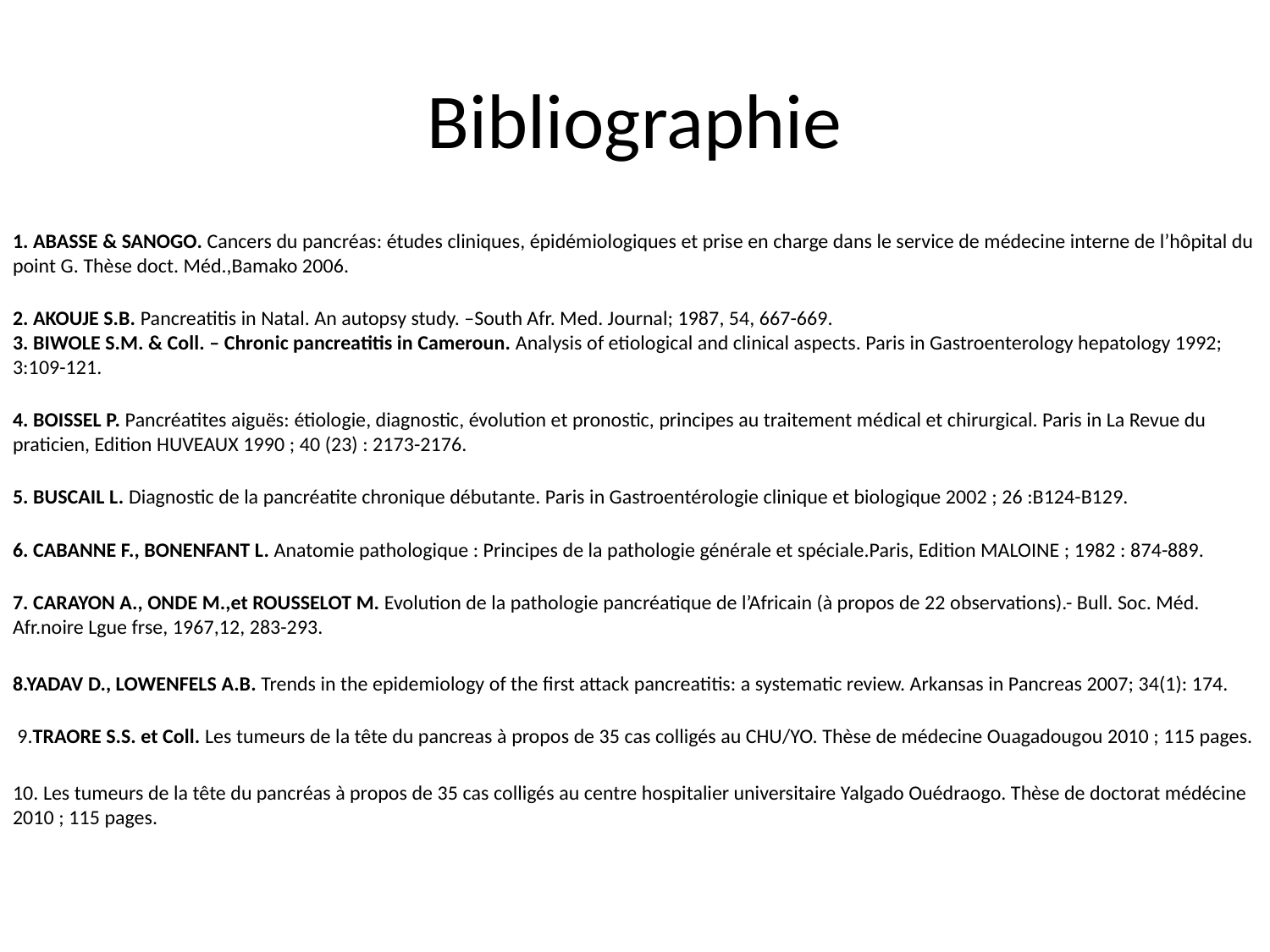

# Bibliographie
1. ABASSE & SANOGO. Cancers du pancréas: études cliniques, épidémiologiques et prise en charge dans le service de médecine interne de l’hôpital du point G. Thèse doct. Méd.,Bamako 2006.
2. AKOUJE S.B. Pancreatitis in Natal. An autopsy study. –South Afr. Med. Journal; 1987, 54, 667-669.
3. BIWOLE S.M. & Coll. – Chronic pancreatitis in Cameroun. Analysis of etiological and clinical aspects. Paris in Gastroenterology hepatology 1992; 3:109-121.
4. BOISSEL P. Pancréatites aiguës: étiologie, diagnostic, évolution et pronostic, principes au traitement médical et chirurgical. Paris in La Revue du praticien, Edition HUVEAUX 1990 ; 40 (23) : 2173-2176.
5. BUSCAIL L. Diagnostic de la pancréatite chronique débutante. Paris in Gastroentérologie clinique et biologique 2002 ; 26 :B124-B129.
6. CABANNE F., BONENFANT L. Anatomie pathologique : Principes de la pathologie générale et spéciale.Paris, Edition MALOINE ; 1982 : 874-889.
7. CARAYON A., ONDE M.,et ROUSSELOT M. Evolution de la pathologie pancréatique de l’Africain (à propos de 22 observations).- Bull. Soc. Méd. Afr.noire Lgue frse, 1967,12, 283-293.

8.YADAV D., LOWENFELS A.B. Trends in the epidemiology of the first attack pancreatitis: a systematic review. Arkansas in Pancreas 2007; 34(1): 174.
 9.TRAORE S.S. et Coll. Les tumeurs de la tête du pancreas à propos de 35 cas colligés au CHU/YO. Thèse de médecine Ouagadougou 2010 ; 115 pages.

10. Les tumeurs de la tête du pancréas à propos de 35 cas colligés au centre hospitalier universitaire Yalgado Ouédraogo. Thèse de doctorat médécine
2010 ; 115 pages.